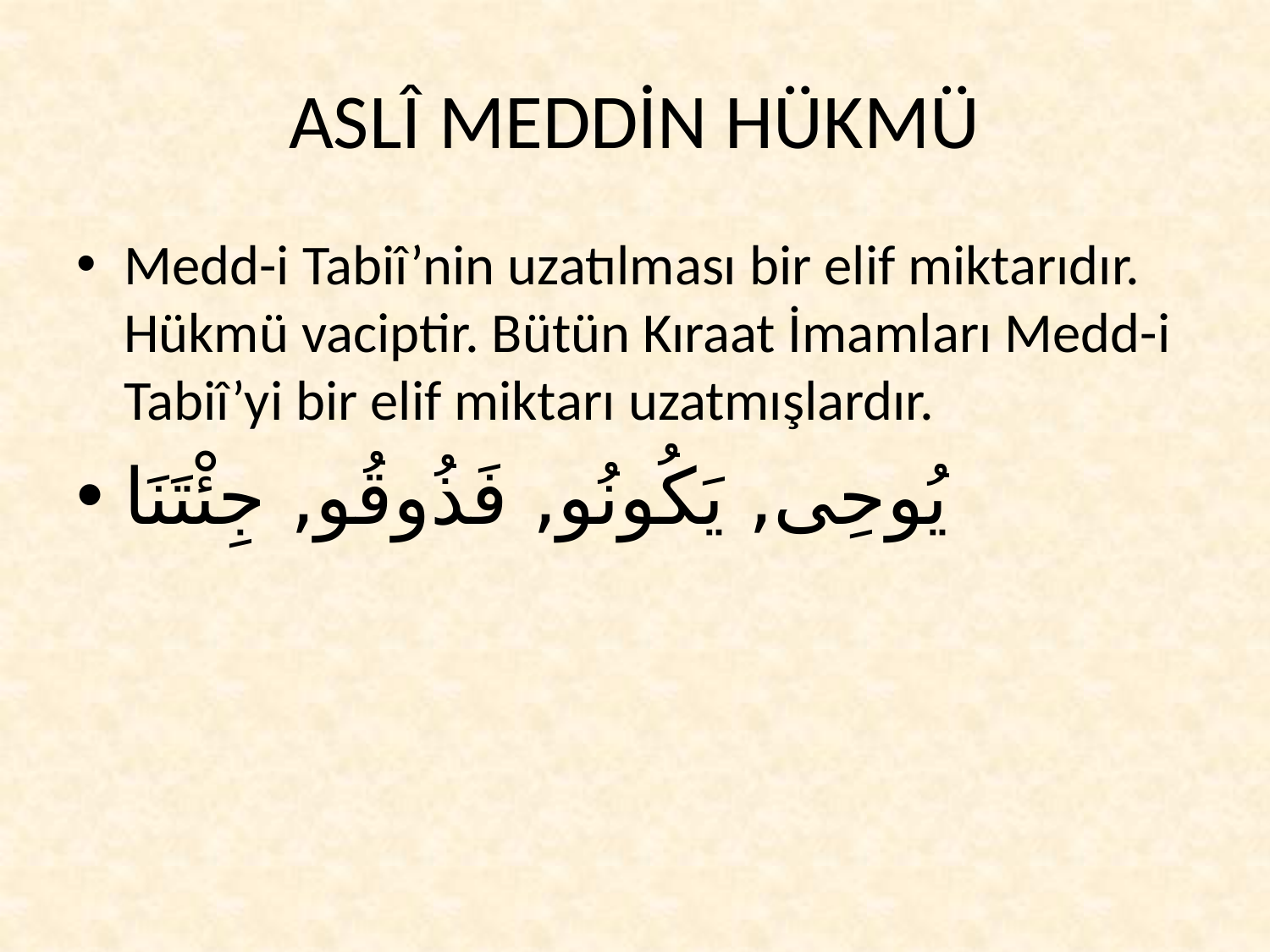

# ASLÎ MEDDİN HÜKMÜ
Medd-i Tabiî’nin uzatılması bir elif miktarıdır. Hükmü vaciptir. Bütün Kıraat İmamları Medd-i Tabiî’yi bir elif miktarı uzatmışlardır.
يُوحِى, يَكُونُو, فَذُوقُو, جِئْتَنَا